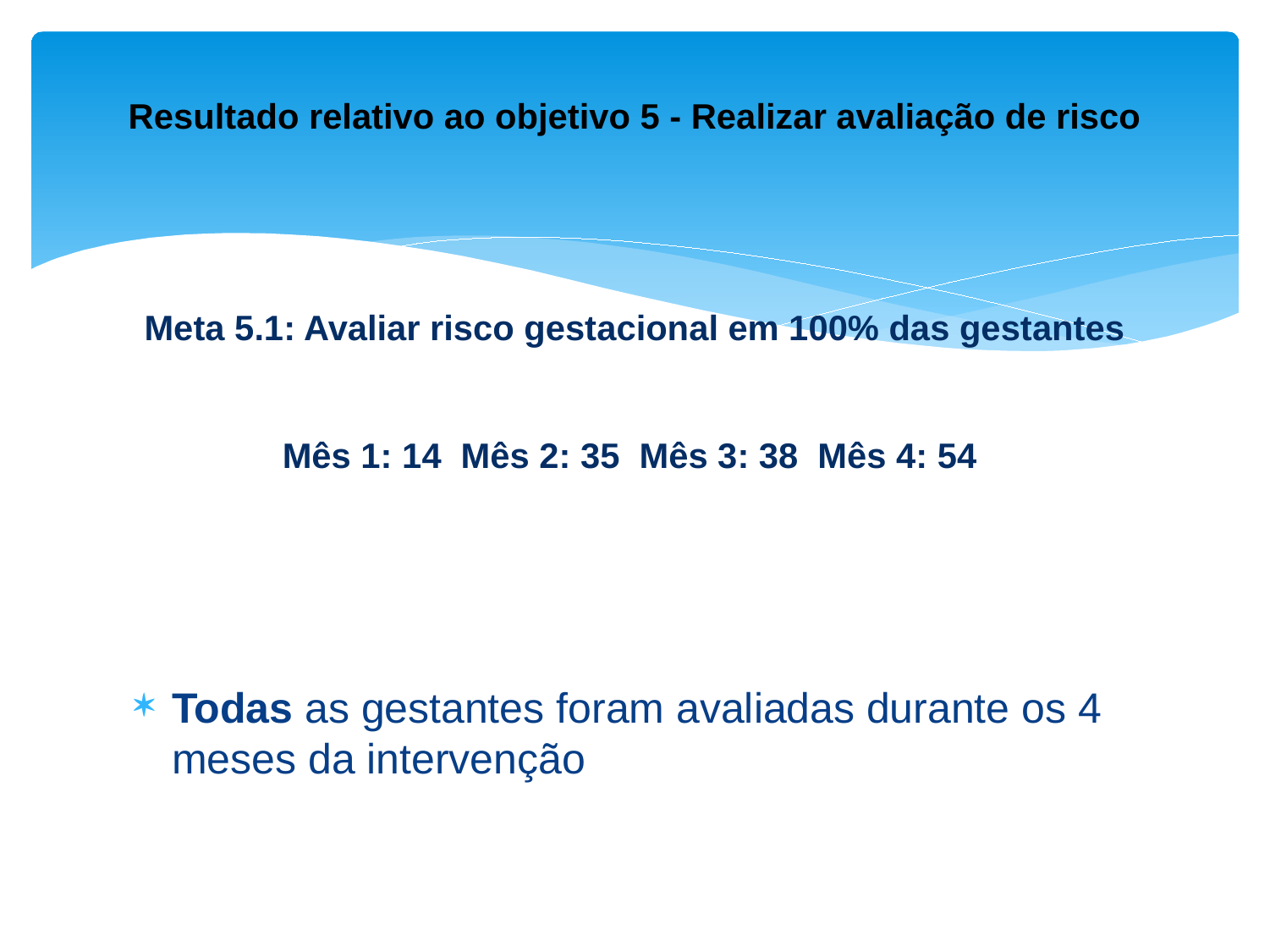

# Resultado relativo ao objetivo 5 - Realizar avaliação de risco Meta 5.1: Avaliar risco gestacional em 100% das gestantes Mês 1: 14  Mês 2: 35  Mês 3: 38  Mês 4: 54
Todas as gestantes foram avaliadas durante os 4 meses da intervenção